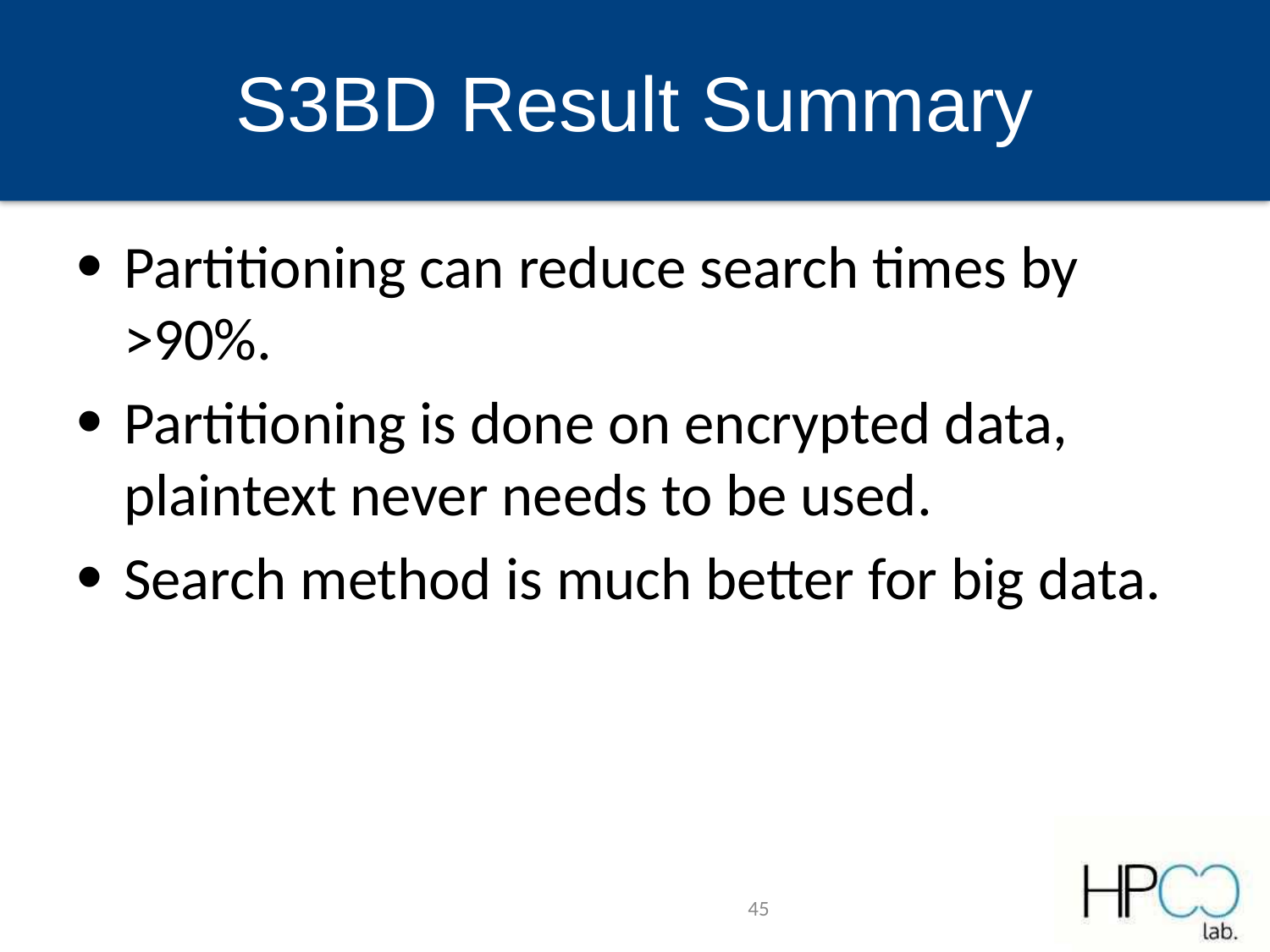

# S3BD Result Summary
Partitioning can reduce search times by >90%.
Partitioning is done on encrypted data, plaintext never needs to be used.
Search method is much better for big data.
45